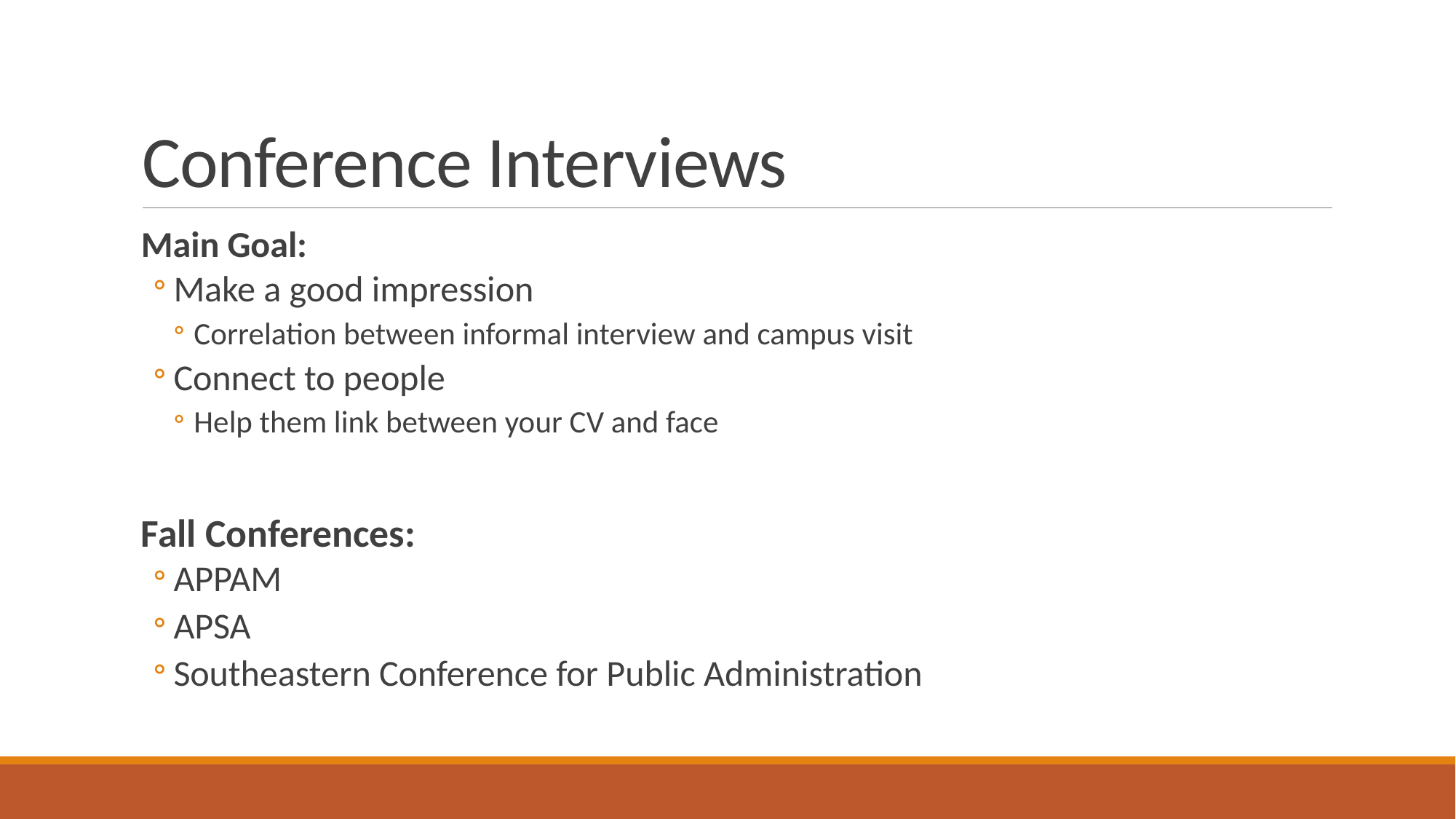

# Conference Interviews
Main Goal:
Make a good impression
Correlation between informal interview and campus visit
Connect to people
Help them link between your CV and face

Fall Conferences:
APPAM
APSA
Southeastern Conference for Public Administration